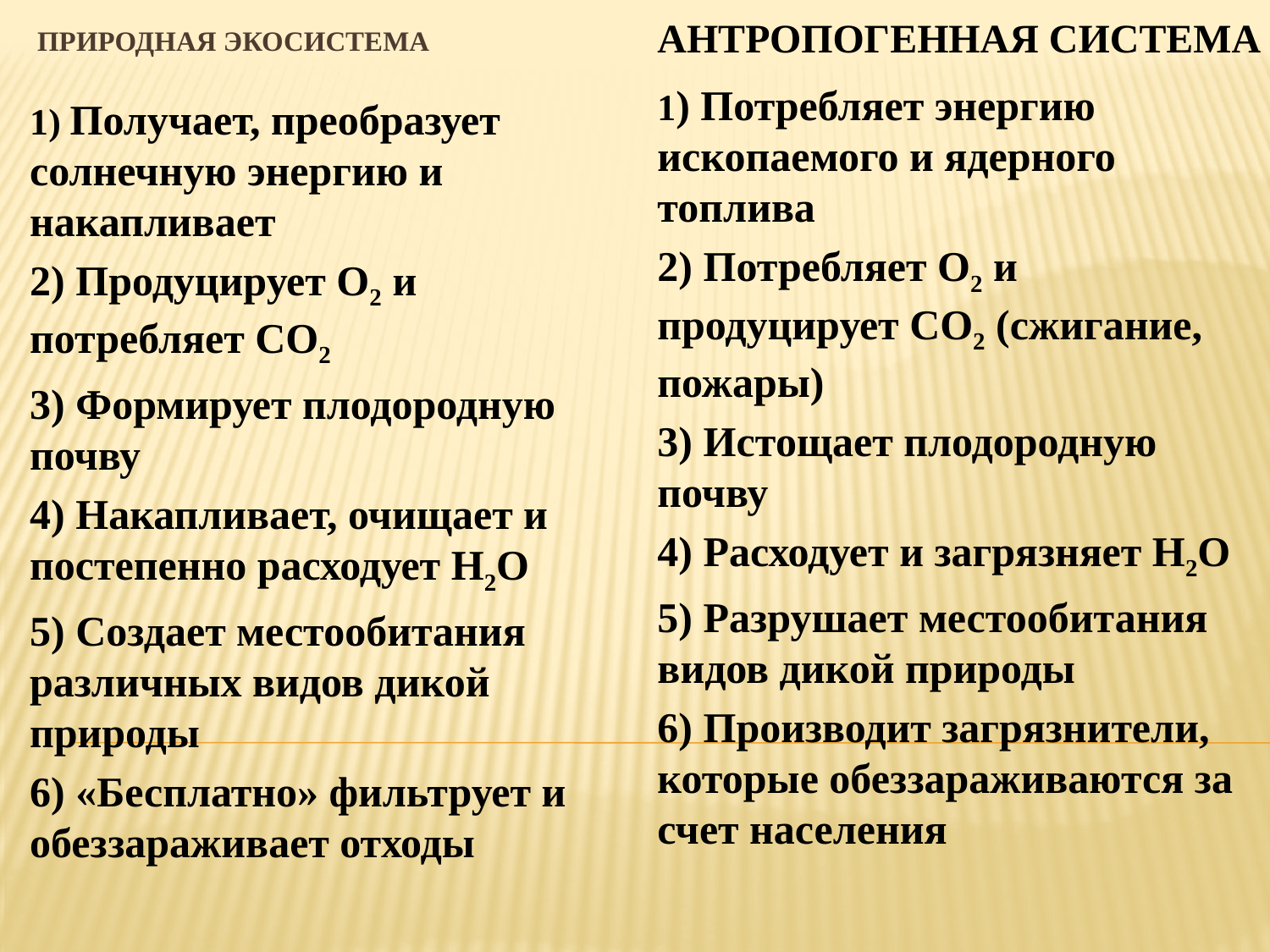

АНТРОПОГЕННАЯ СИСТЕМА
# ПРИРОДНАЯ ЭКОСИСТЕМА
1) Потребляет энергию ископаемого и ядерного топлива
2) Потребляет О2 и продуцирует СО2 (сжигание, пожары)
3) Истощает плодородную почву
4) Расходует и загрязняет Н2О
5) Разрушает местообитания видов дикой природы
6) Производит загрязнители, которые обеззараживаются за счет населения
1) Получает, преобразует солнечную энергию и накапливает
2) Продуцирует О2 и потребляет СО2
3) Формирует плодородную почву
4) Накапливает, очищает и постепенно расходует Н2О
5) Создает местообитания различных видов дикой природы
6) «Бесплатно» фильтрует и обеззараживает отходы